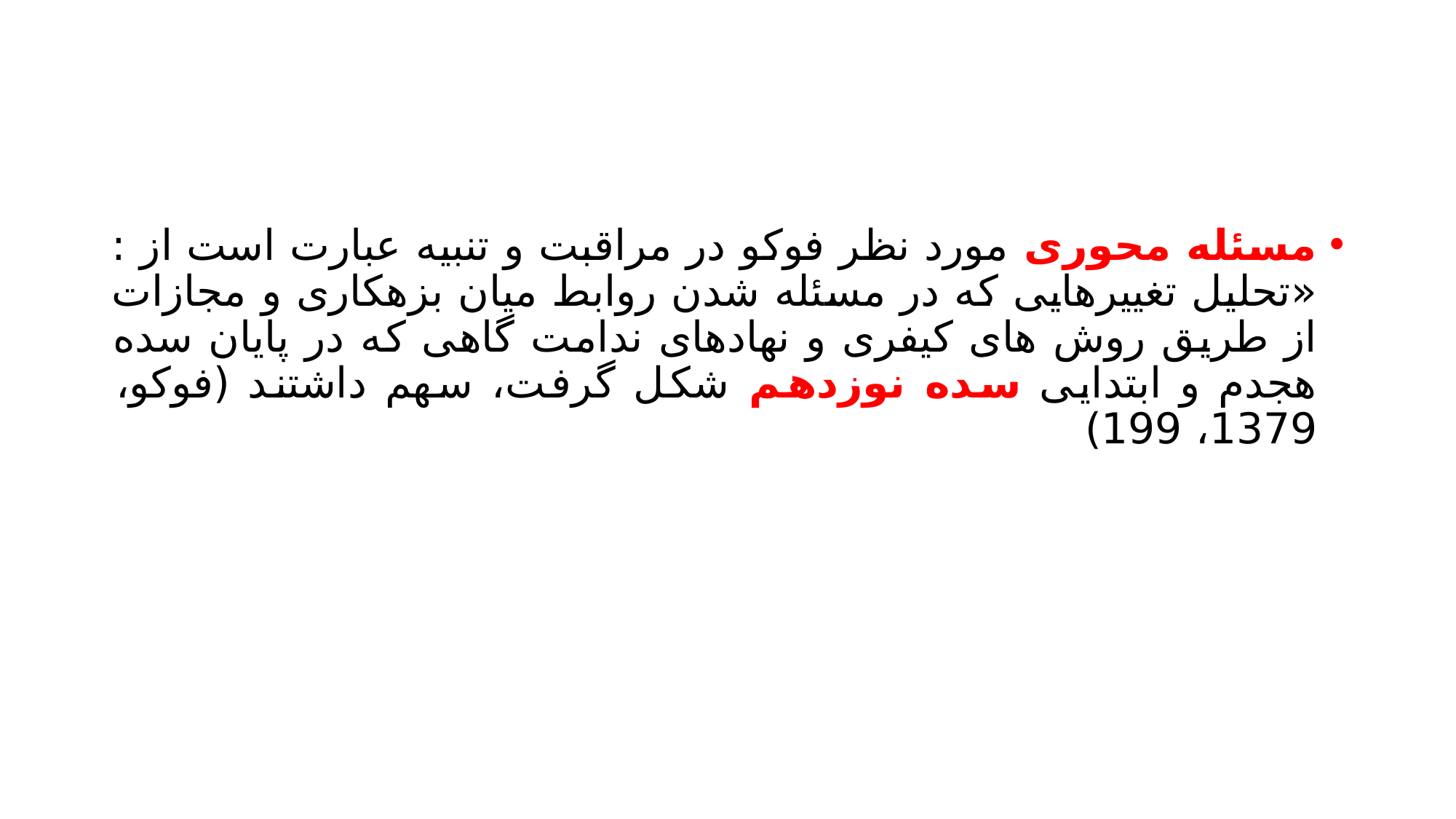

#
مسئله محوری مورد نظر فوکو در مراقبت و تنبیه عبارت است از : «تحلیل تغییرهایی که در مسئله شدن روابط میان بزهکاری و مجازات از طریق روش های کیفری و نهادهای ندامت گاهی که در پایان سده هجدم و ابتدایی سده نوزدهم شکل گرفت، سهم داشتند (فوکو، 1379، 199)